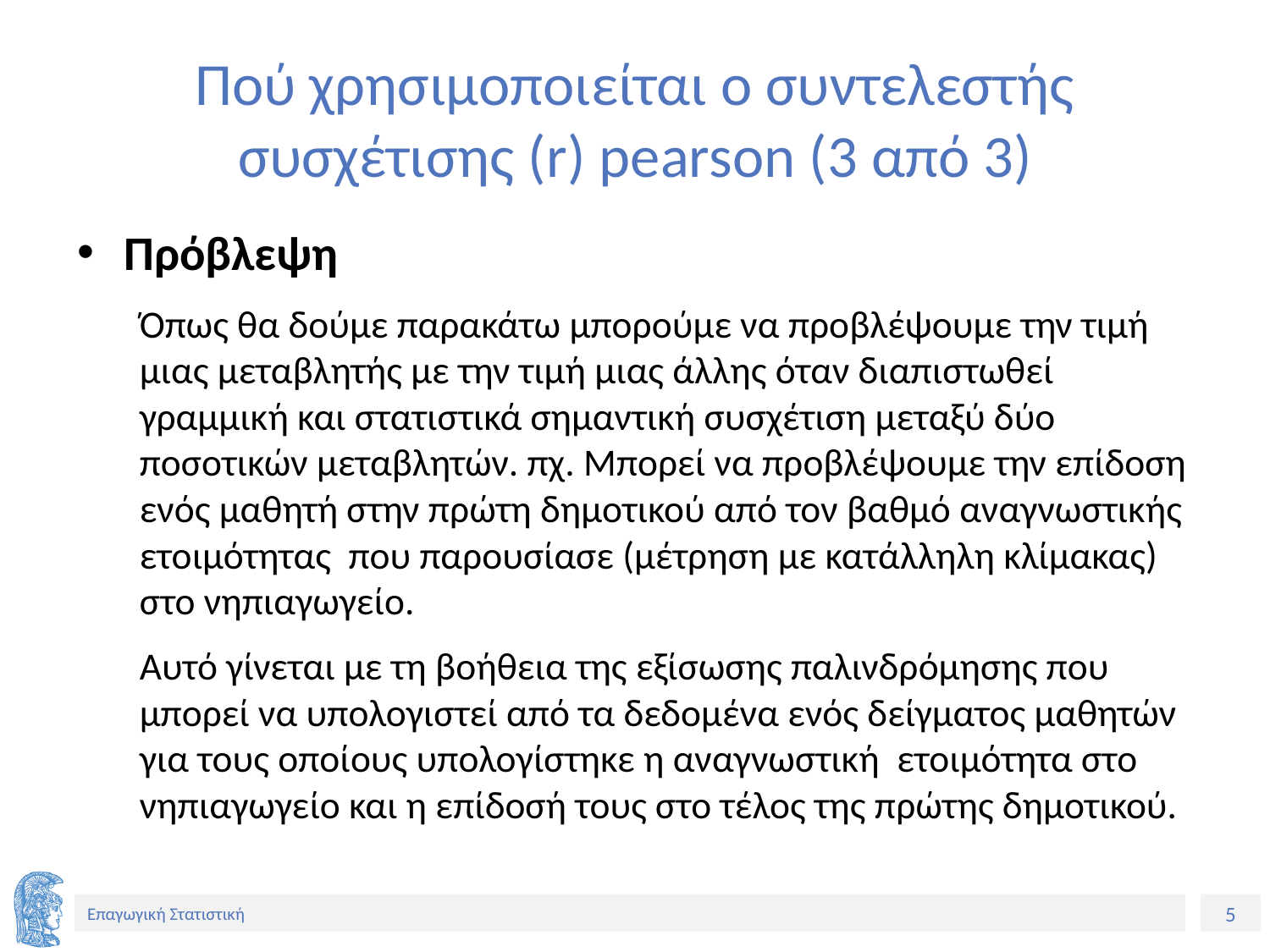

# Πού χρησιμοποιείται ο συντελεστής συσχέτισης (r) pearson (3 από 3)
Πρόβλεψη
Όπως θα δούμε παρακάτω μπορούμε να προβλέψουμε την τιμή μιας μεταβλητής με την τιμή μιας άλλης όταν διαπιστωθεί γραμμική και στατιστικά σημαντική συσχέτιση μεταξύ δύο ποσοτικών μεταβλητών. πχ. Μπορεί να προβλέψουμε την επίδοση ενός μαθητή στην πρώτη δημοτικού από τον βαθμό αναγνωστικής ετοιμότητας  που παρουσίασε (μέτρηση με κατάλληλη κλίμακας) στο νηπιαγωγείο.
Αυτό γίνεται με τη βοήθεια της εξίσωσης παλινδρόμησης που μπορεί να υπολογιστεί από τα δεδομένα ενός δείγματος μαθητών για τους οποίους υπολογίστηκε η αναγνωστική  ετοιμότητα στο νηπιαγωγείο και η επίδοσή τους στο τέλος της πρώτης δημοτικού.